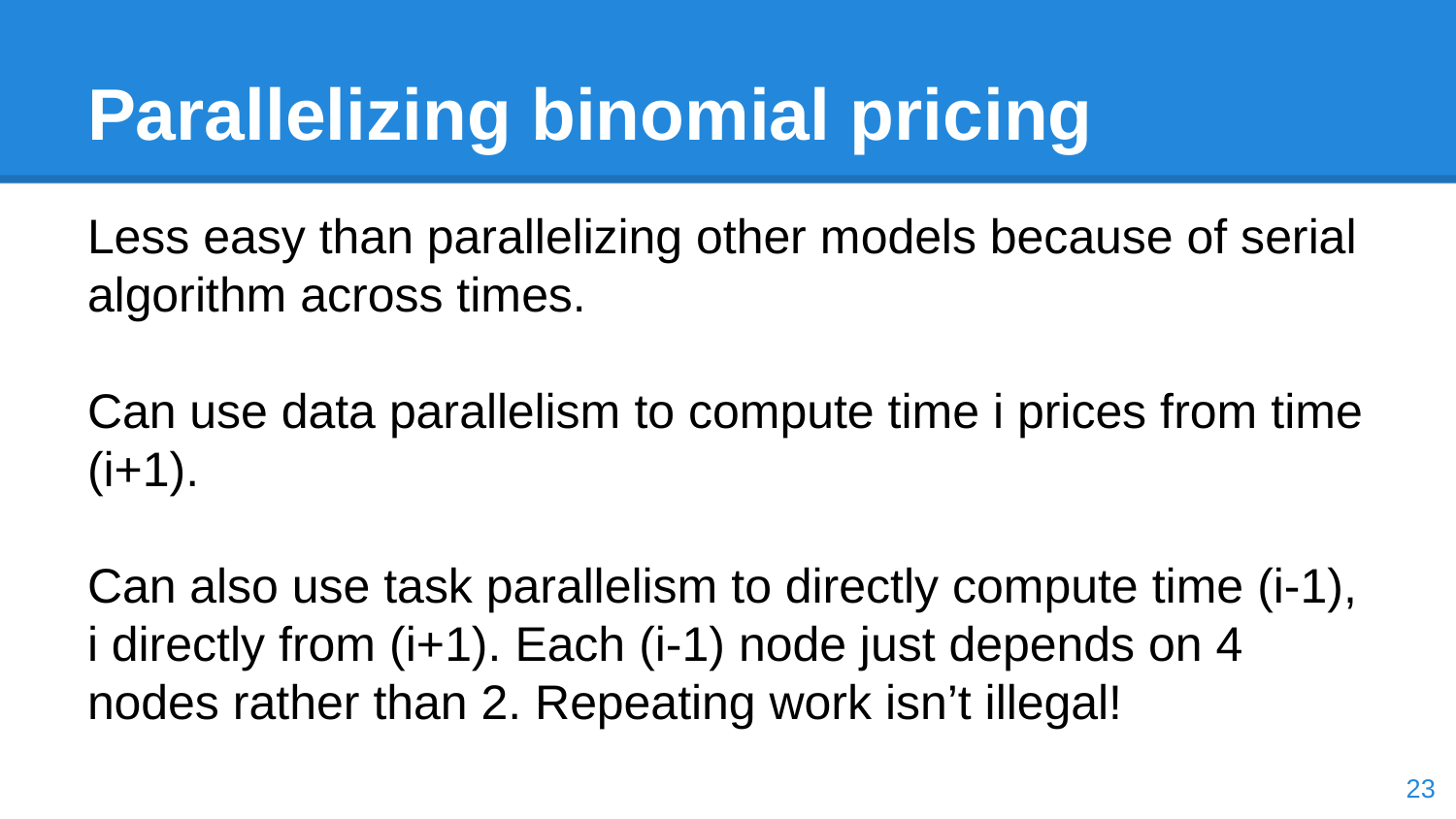

# Parallelizing binomial pricing
Less easy than parallelizing other models because of serial algorithm across times.

Can use data parallelism to compute time i prices from time (i+1).

Can also use task parallelism to directly compute time (i-1), i directly from (i+1). Each (i-1) node just depends on 4 nodes rather than 2. Repeating work isn’t illegal!
23